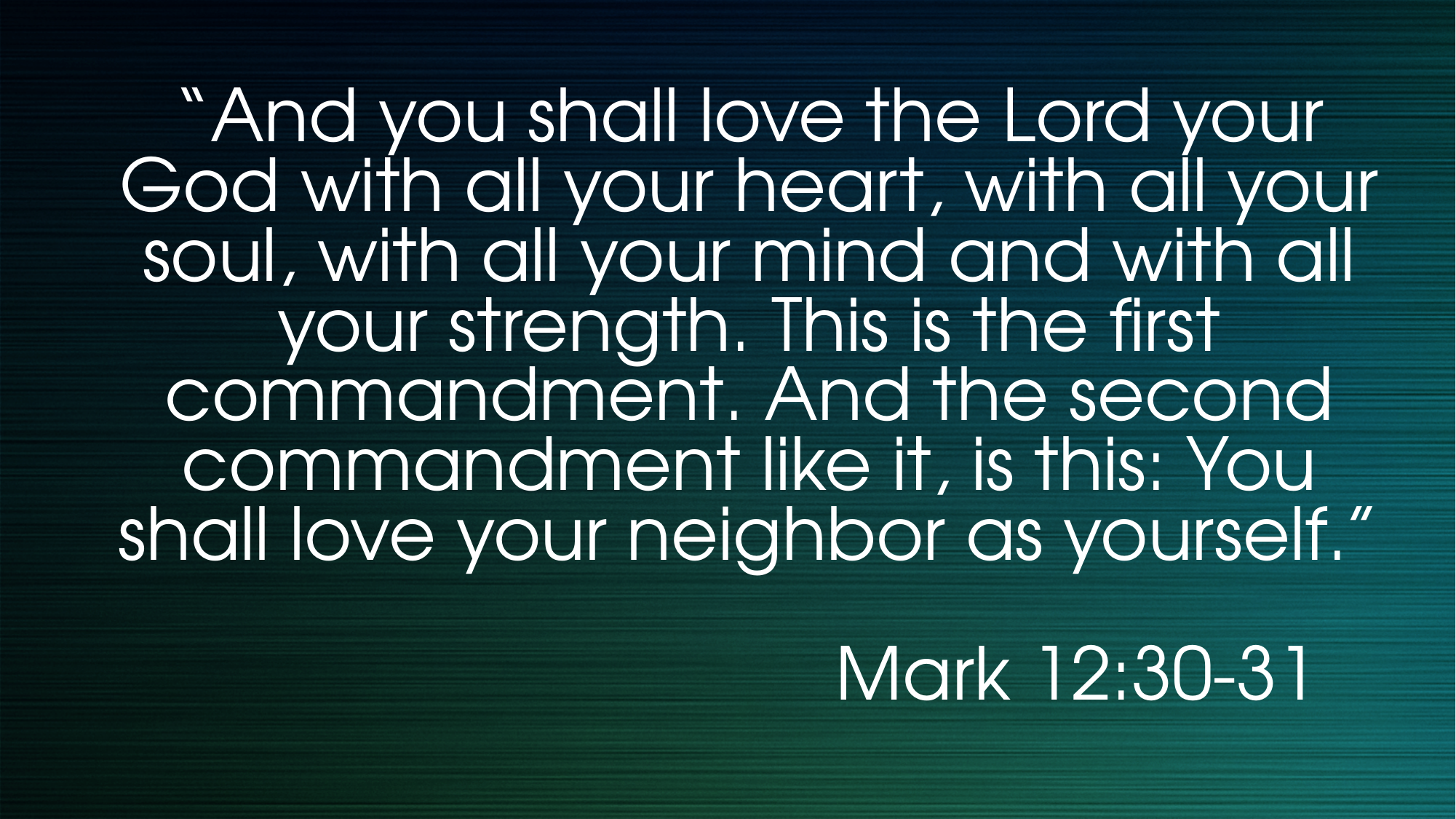

# “And you shall love the Lord your God with all your heart, with all your soul, with all your mind and with all your strength. This is the first commandment. And the second commandment like it, is this: You shall love your neighbor as yourself.” Mark 12:30-31